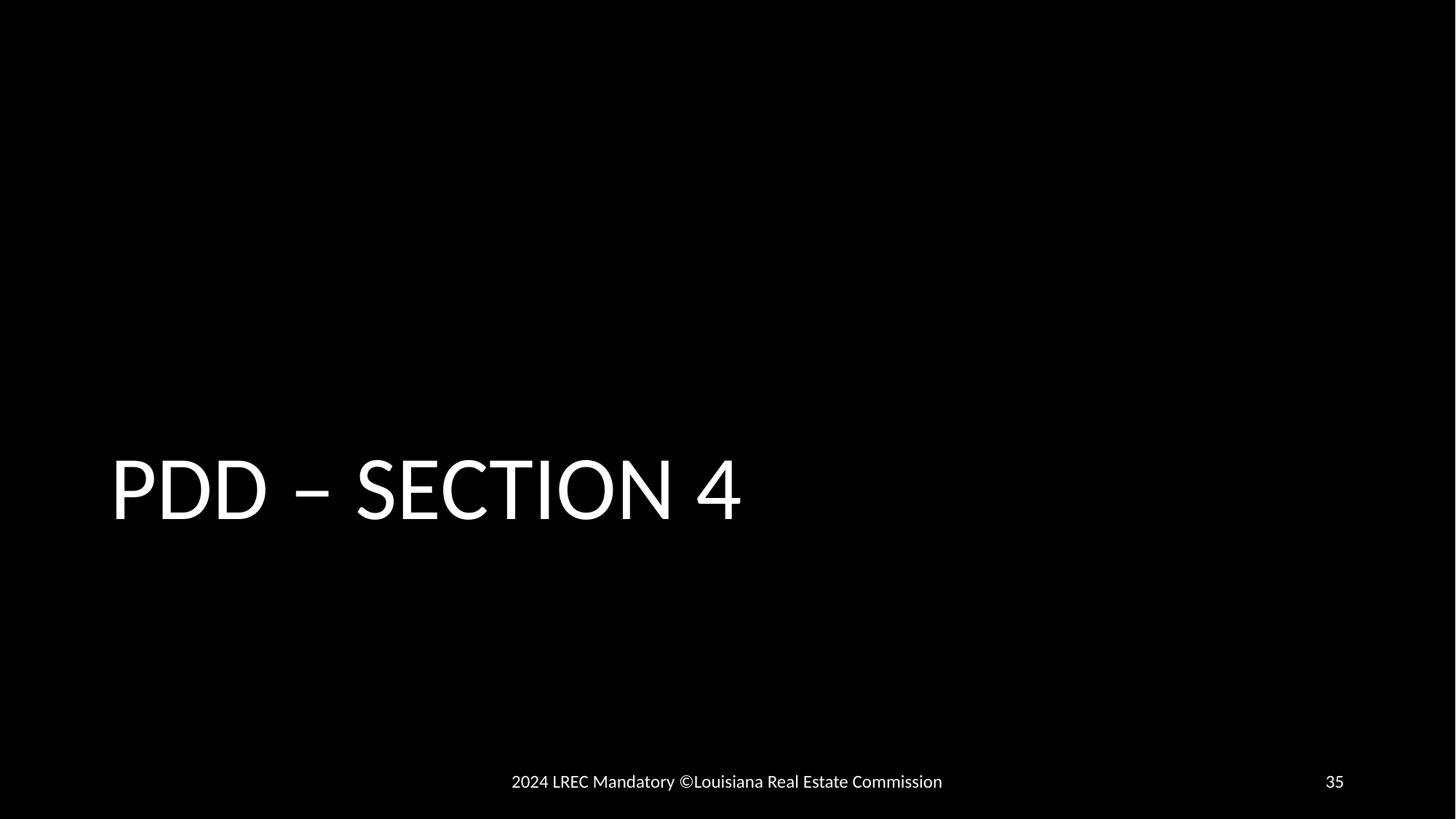

# PDD – SECTION 4

2024 LREC Mandatory ©Louisiana Real Estate Commission
35